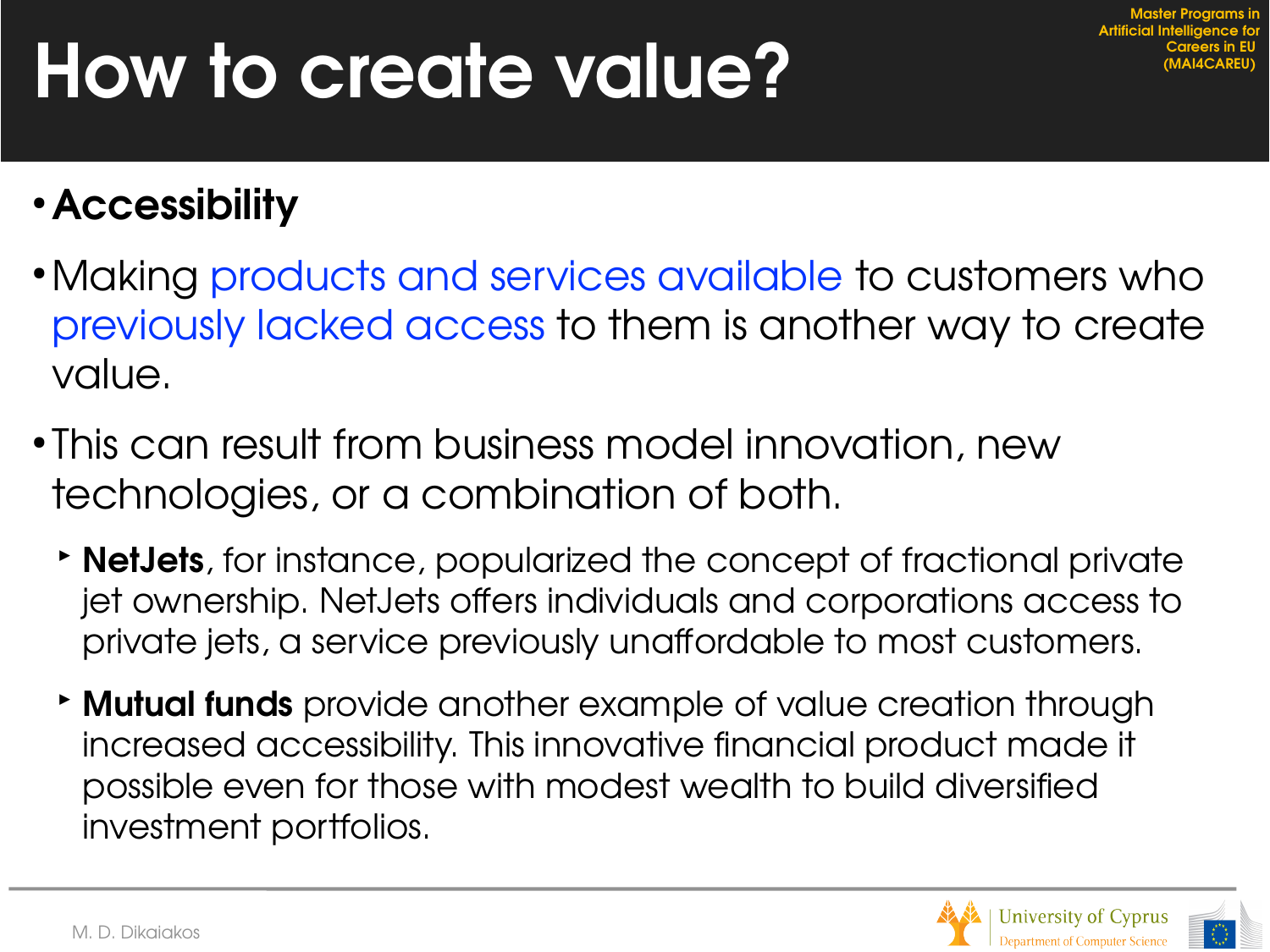

# How to create value?
Accessibility
Making products and services available to customers who previously lacked access to them is another way to create value.
This can result from business model innovation, new technologies, or a combination of both.
NetJets, for instance, popularized the concept of fractional private jet ownership. NetJets offers individuals and corporations access to private jets, a service previously unaffordable to most customers.
Mutual funds provide another example of value creation through increased accessibility. This innovative financial product made it possible even for those with modest wealth to build diversified investment portfolios.
41